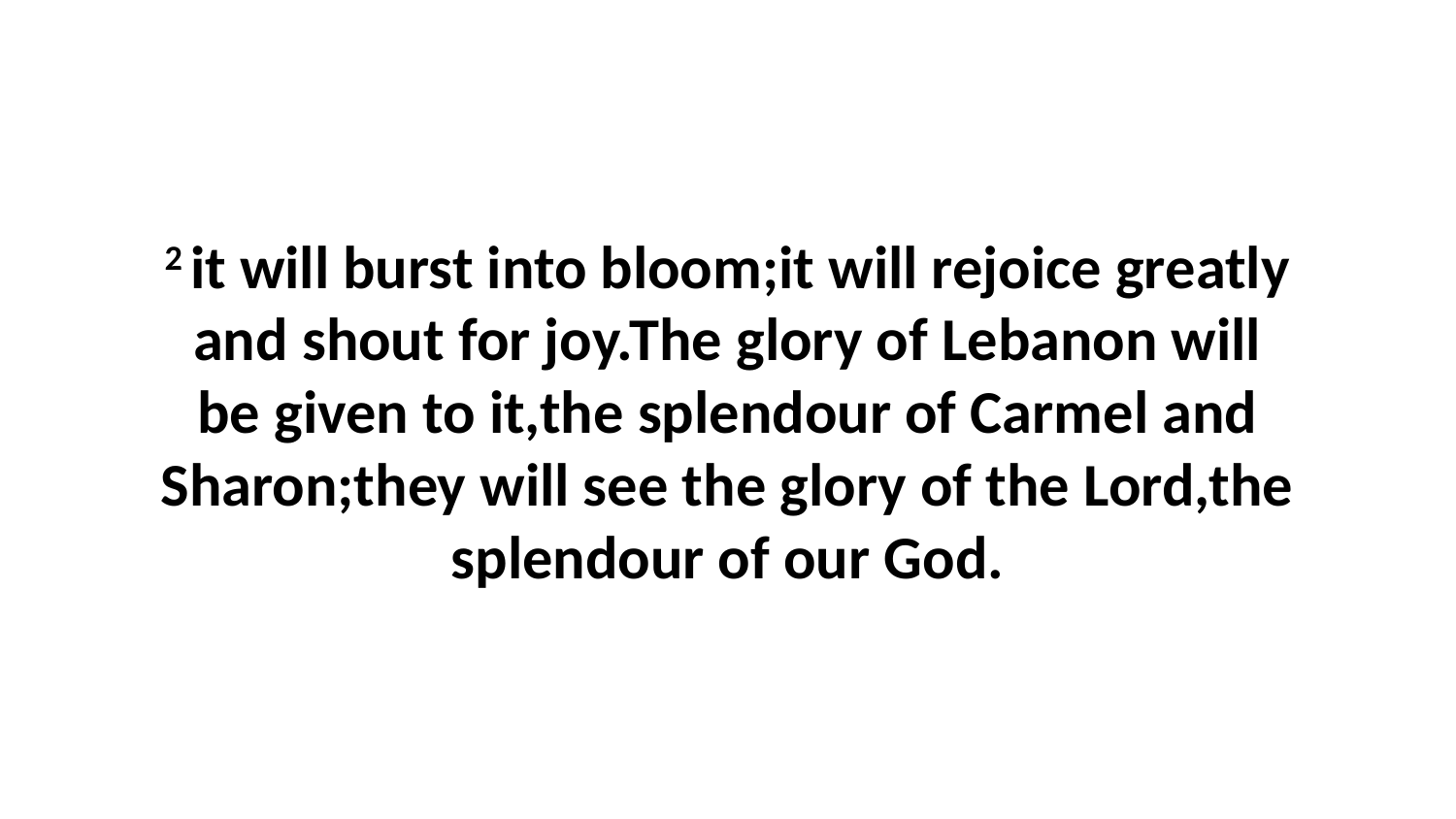

2 it will burst into bloom;it will rejoice greatly and shout for joy.The glory of Lebanon will be given to it,the splendour of Carmel and Sharon;they will see the glory of the Lord,the splendour of our God.